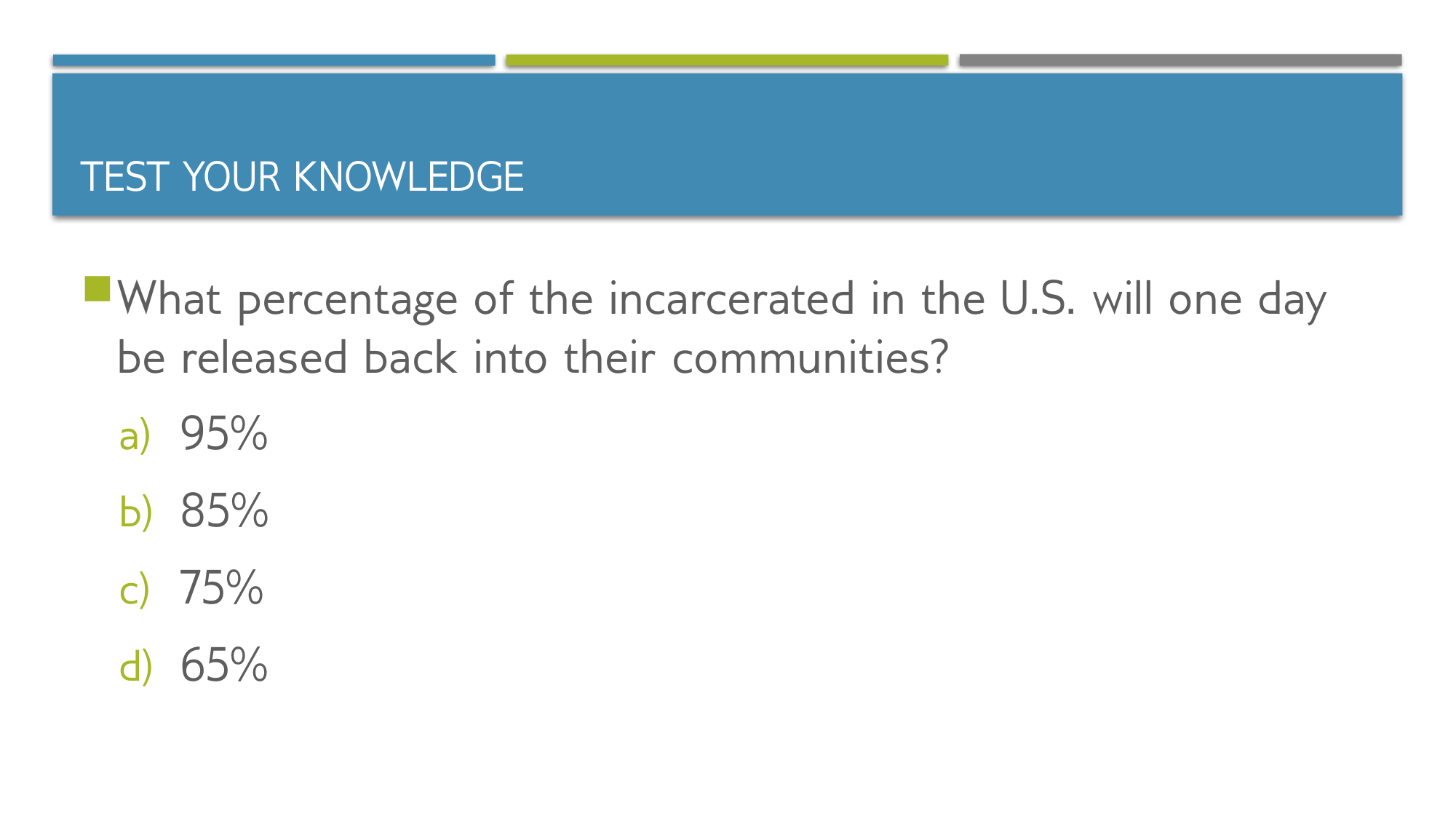

# Test your knowledge
What percentage of the incarcerated in the U.S. will one day be released back into their communities?
95%
85%
75%
65%